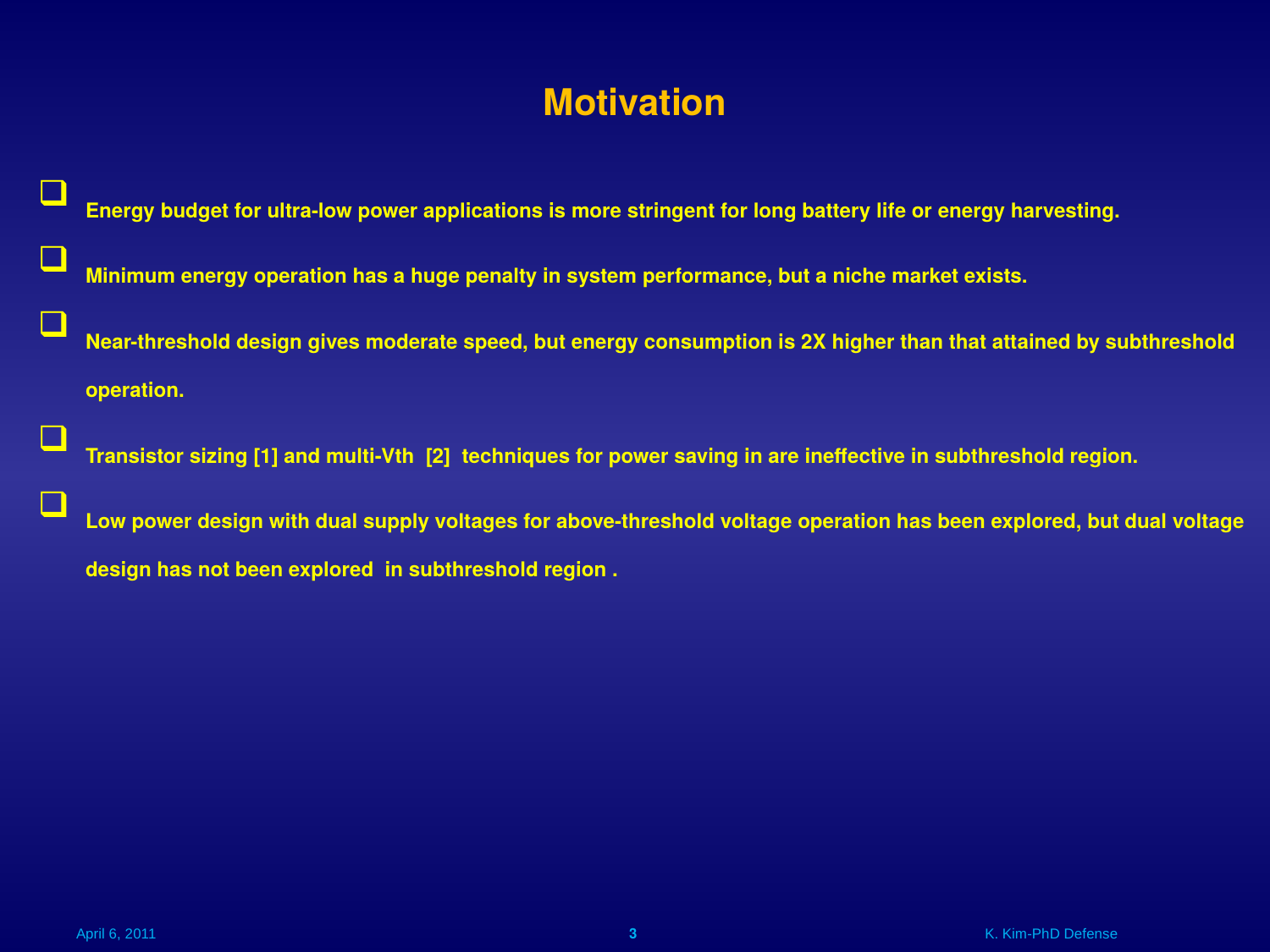

Motivation
Energy budget for ultra-low power applications is more stringent for long battery life or energy harvesting.
Minimum energy operation has a huge penalty in system performance, but a niche market exists.
Near-threshold design gives moderate speed, but energy consumption is 2X higher than that attained by subthreshold operation.
Transistor sizing [1] and multi-Vth  [2]  techniques for power saving in are ineffective in subthreshold region.
Low power design with dual supply voltages for above-threshold voltage operation has been explored, but dual voltage design has not been explored  in subthreshold region .
April 6, 2011
3
K. Kim-PhD Defense